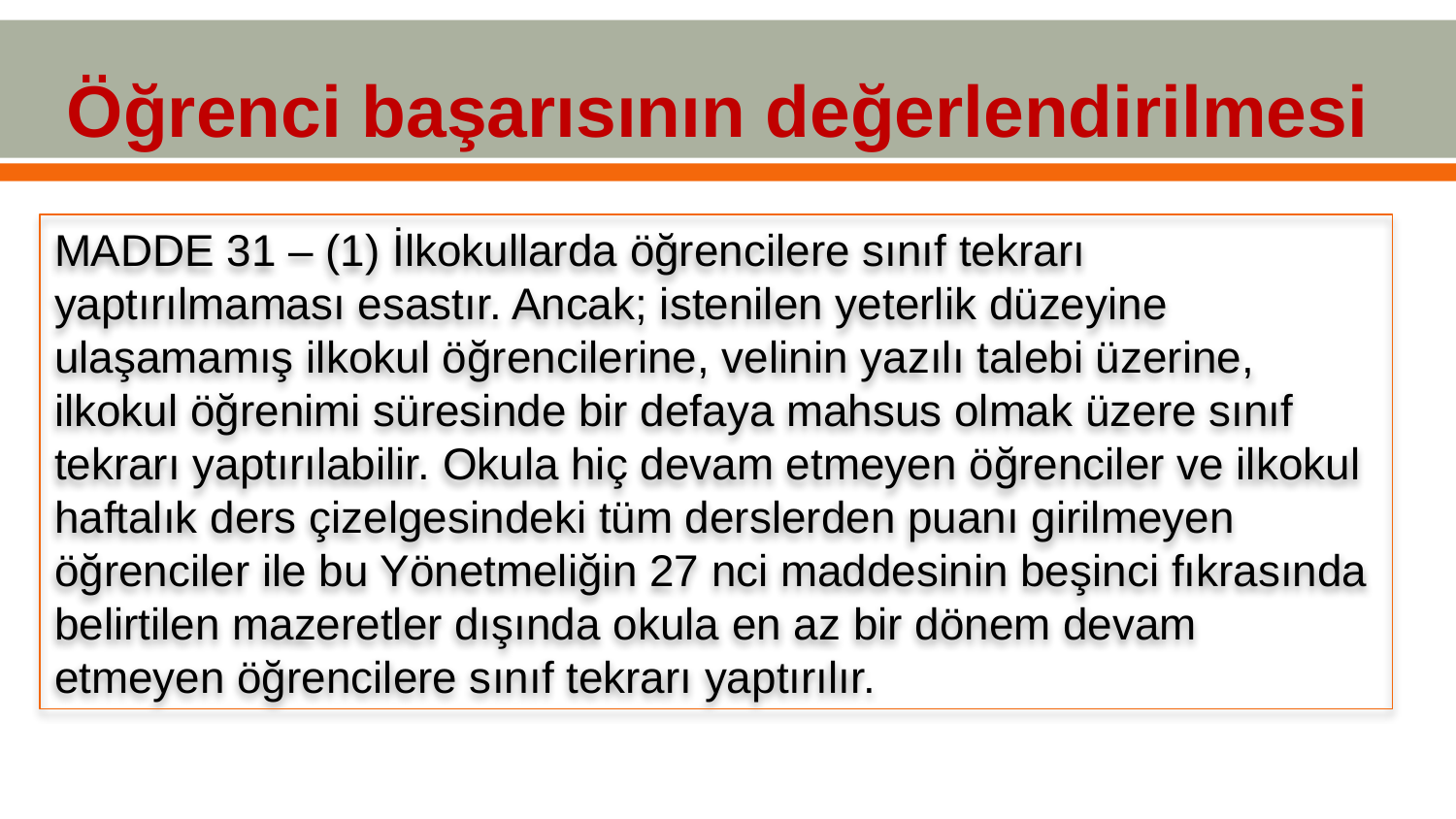

Öğrenci başarısının değerlendirilmesi
MADDE 31 – (1) İlkokullarda öğrencilere sınıf tekrarı yaptırılmaması esastır. Ancak; istenilen yeterlik düzeyine ulaşamamış ilkokul öğrencilerine, velinin yazılı talebi üzerine, ilkokul öğrenimi süresinde bir defaya mahsus olmak üzere sınıf tekrarı yaptırılabilir. Okula hiç devam etmeyen öğrenciler ve ilkokul haftalık ders çizelgesindeki tüm derslerden puanı girilmeyen öğrenciler ile bu Yönetmeliğin 27 nci maddesinin beşinci fıkrasında belirtilen mazeretler dışında okula en az bir dönem devam etmeyen öğrencilere sınıf tekrarı yaptırılır.